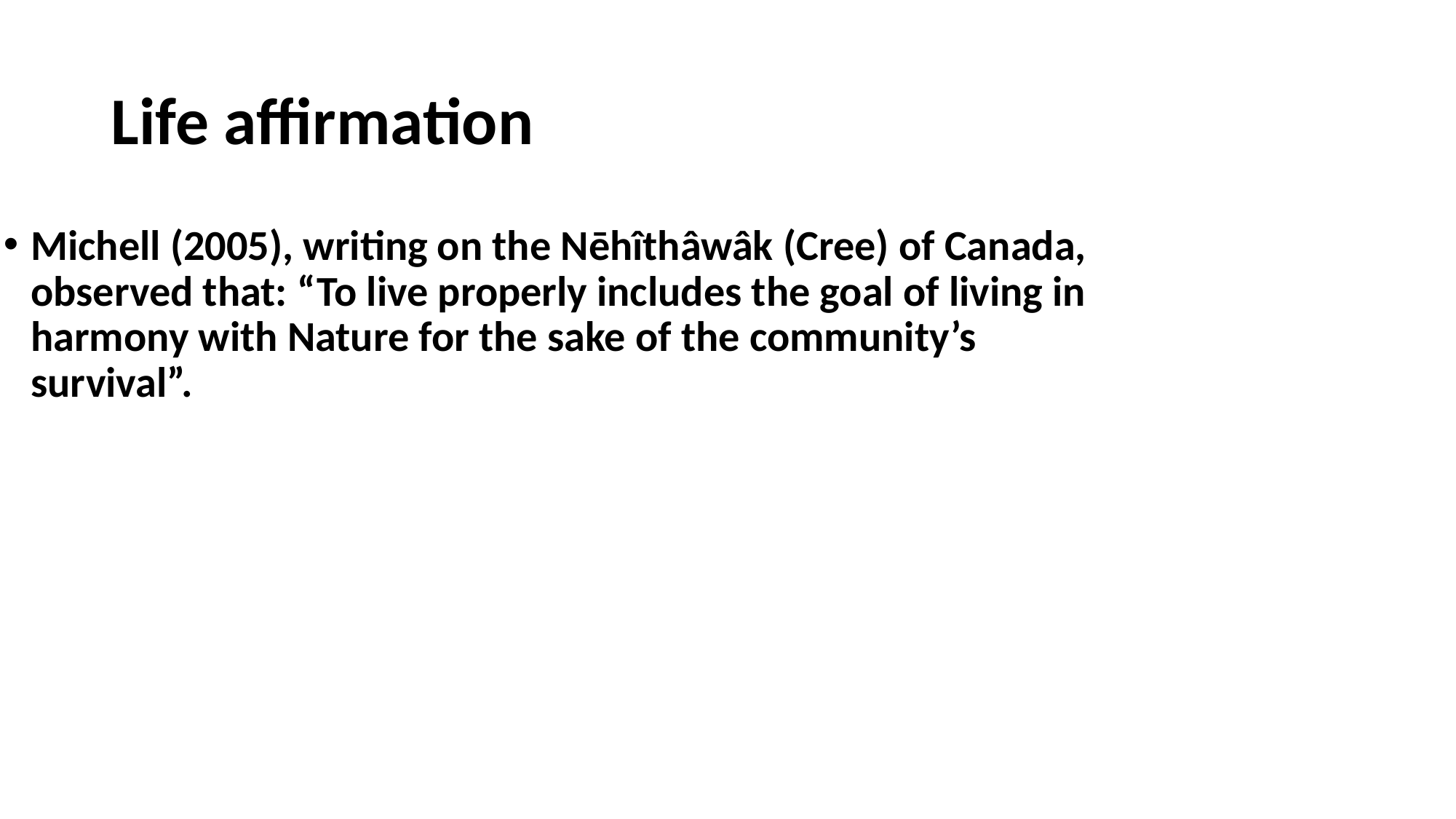

# Life affirmation
Michell (2005), writing on the Nēhîthâwâk (Cree) of Canada, observed that: “To live properly includes the goal of living in harmony with Nature for the sake of the community’s survival”.